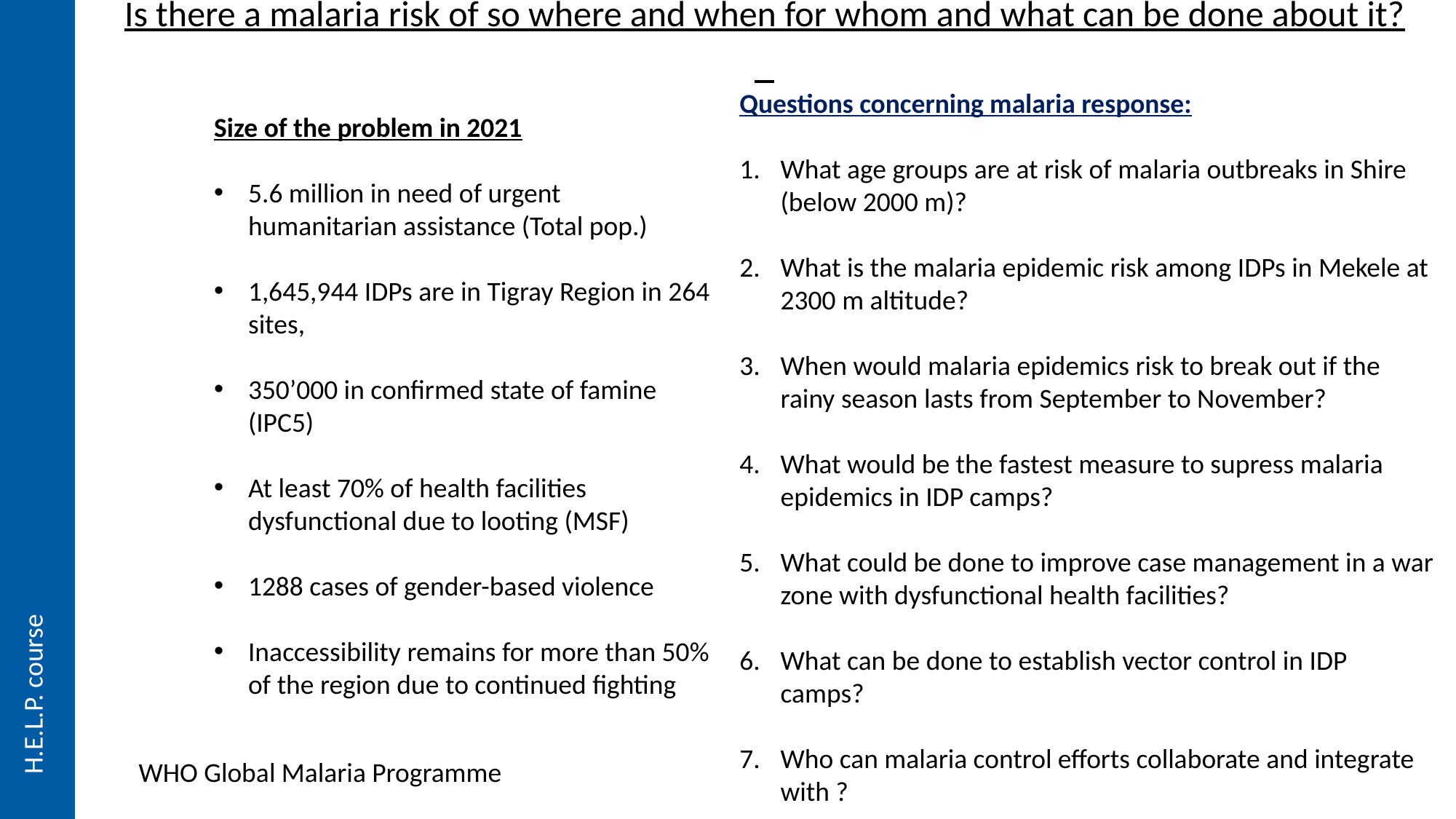

Is there a malaria risk of so where and when for whom and what can be done about it?
Questions concerning malaria response:

What age groups are at risk of malaria outbreaks in Shire (below 2000 m)?

What is the malaria epidemic risk among IDPs in Mekele at 2300 m altitude?

When would malaria epidemics risk to break out if the rainy season lasts from September to November?

What would be the fastest measure to supress malaria epidemics in IDP camps?

What could be done to improve case management in a war zone with dysfunctional health facilities?

What can be done to establish vector control in IDP camps?

Who can malaria control efforts collaborate and integrate with ?
Size of the problem in 2021

5.6 million in need of urgent humanitarian assistance (Total pop.)

1,645,944 IDPs are in Tigray Region in 264 sites,

350’000 in confirmed state of famine (IPC5)

At least 70% of health facilities dysfunctional due to looting (MSF)

1288 cases of gender-based violence

Inaccessibility remains for more than 50% of the region due to continued fighting

H.E.L.P. course
WHO Global Malaria Programme